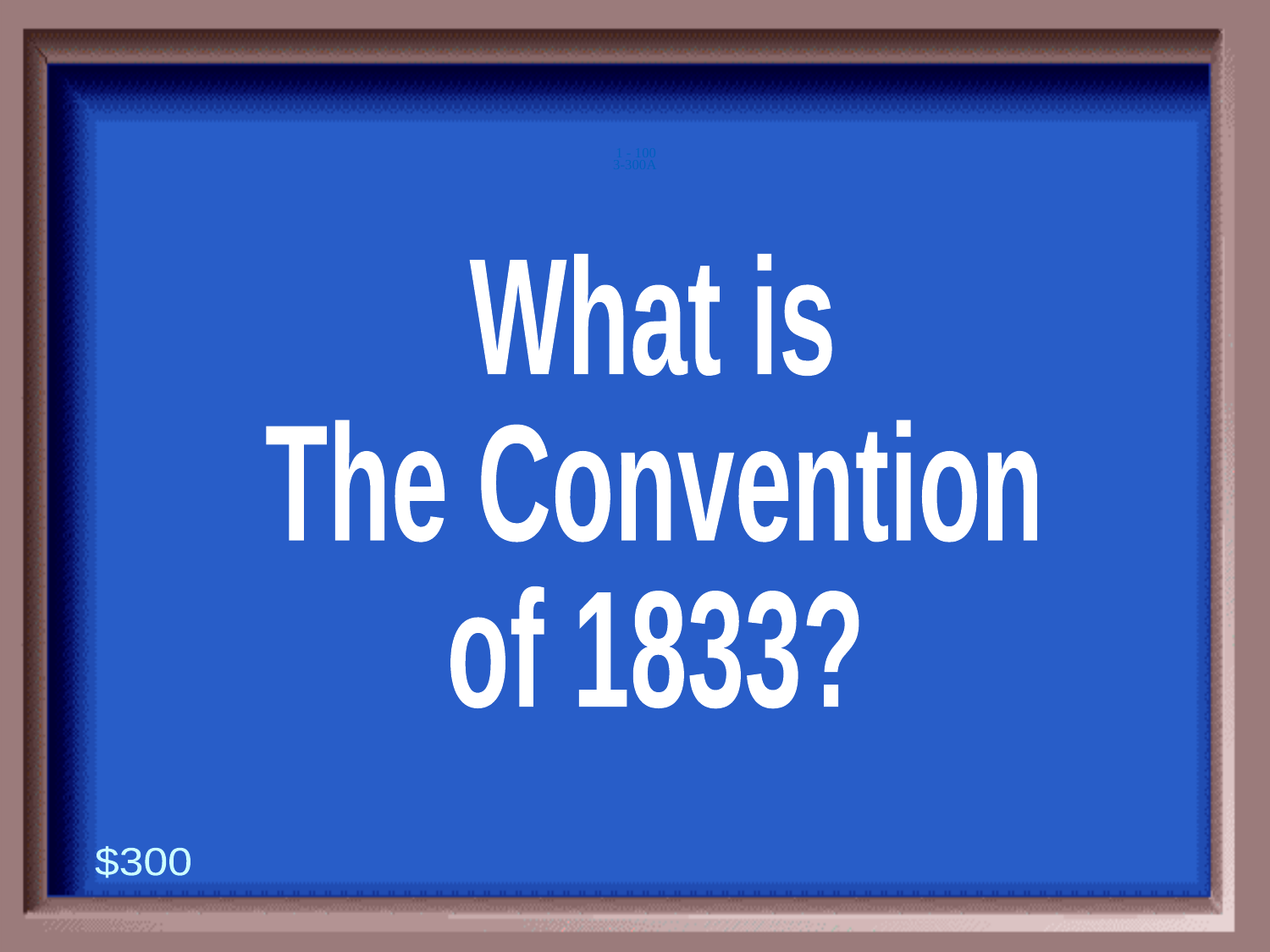

3-300A

1 - 100
What is
The Convention
of 1833?
$300